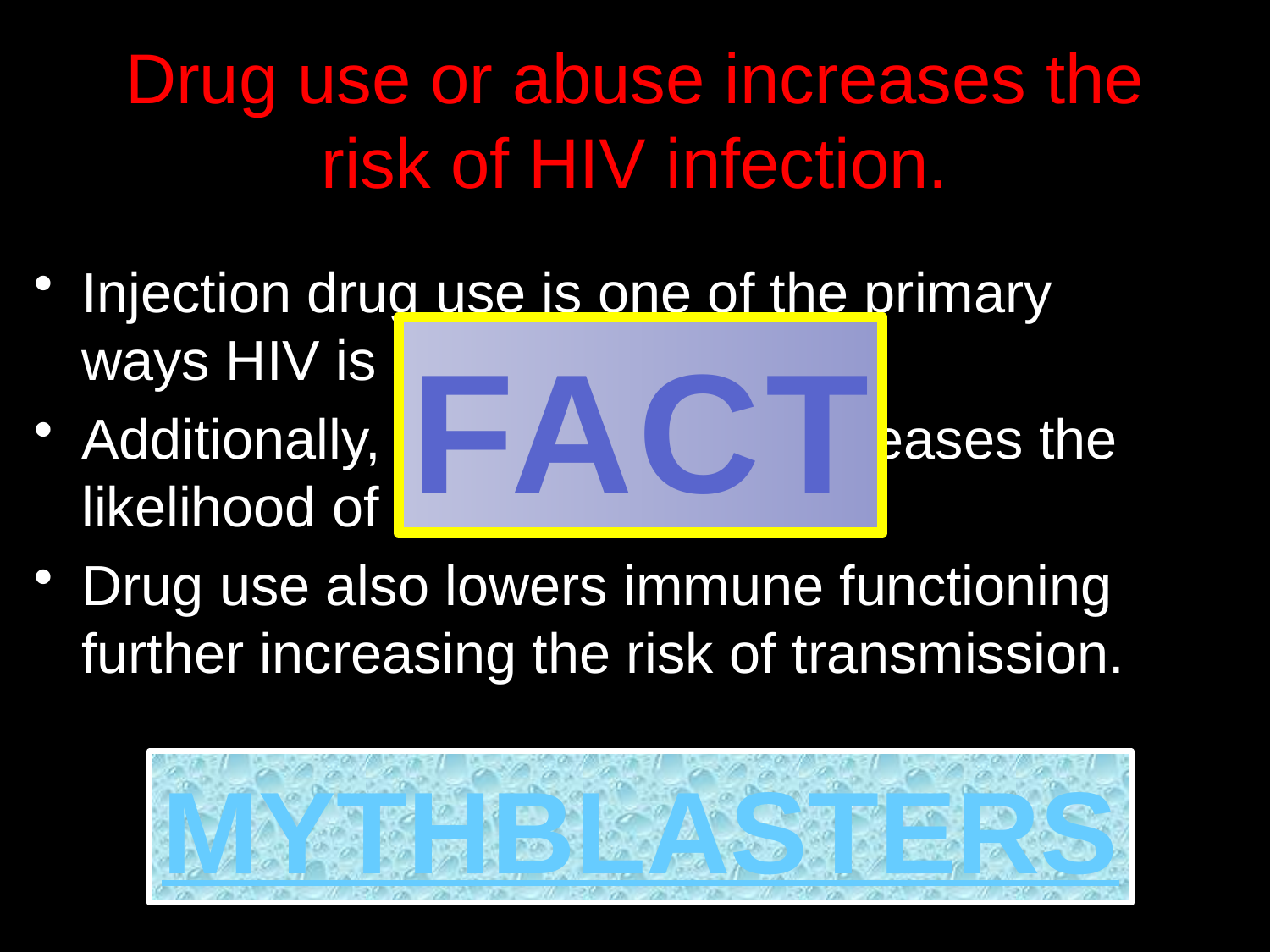

# Drug use or abuse increases the risk of HIV infection.
Injection drug use is one of the primary ways HIV is spread.
Additionally, using any drug increases the likelihood of taking sexual risks.
Drug use also lowers immune functioning further increasing the risk of transmission.
FACT
MYTHBLASTERS